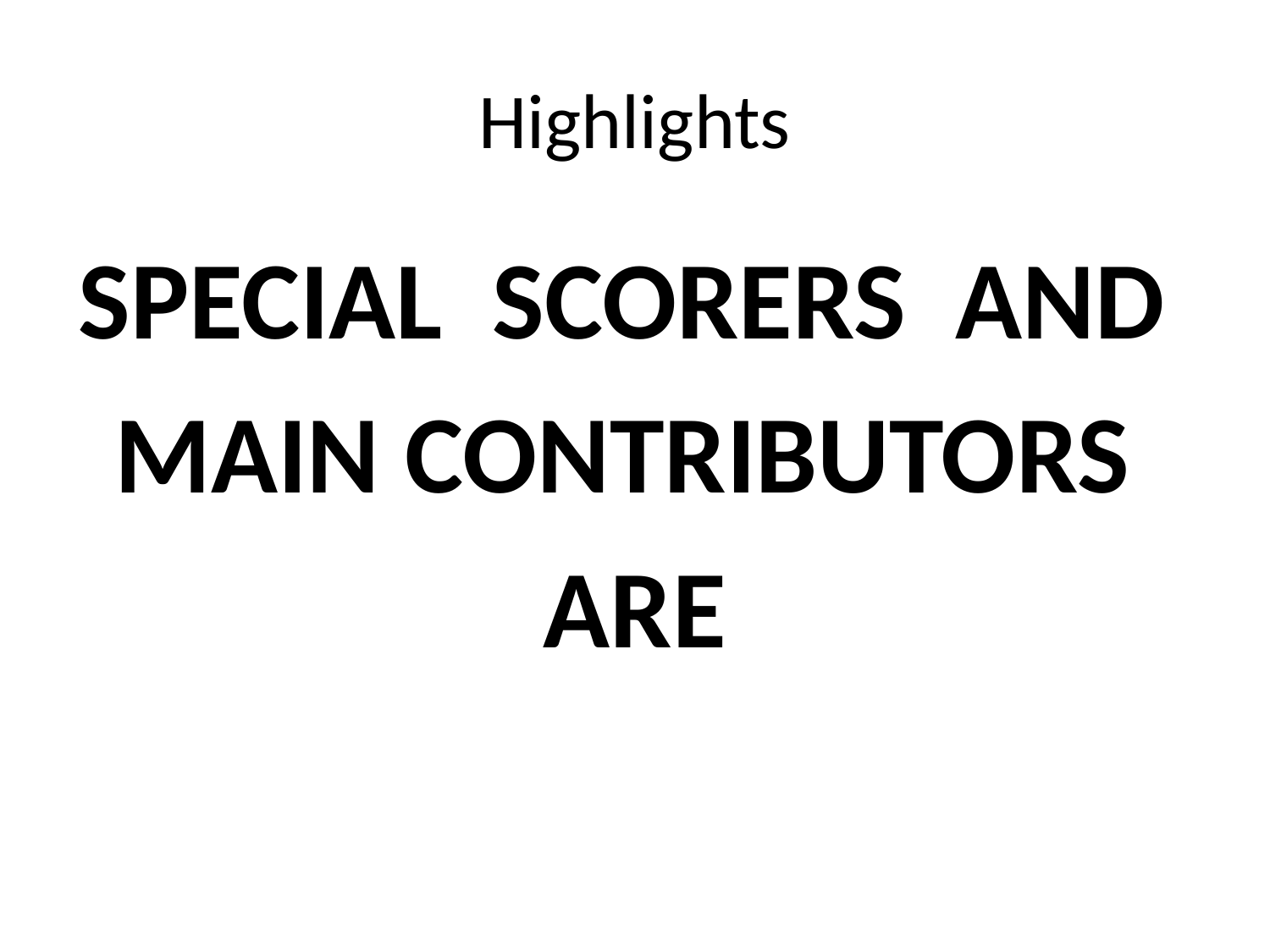

# Highlights
SPECIAL  SCORERS  AND
MAIN CONTRIBUTORS
ARE